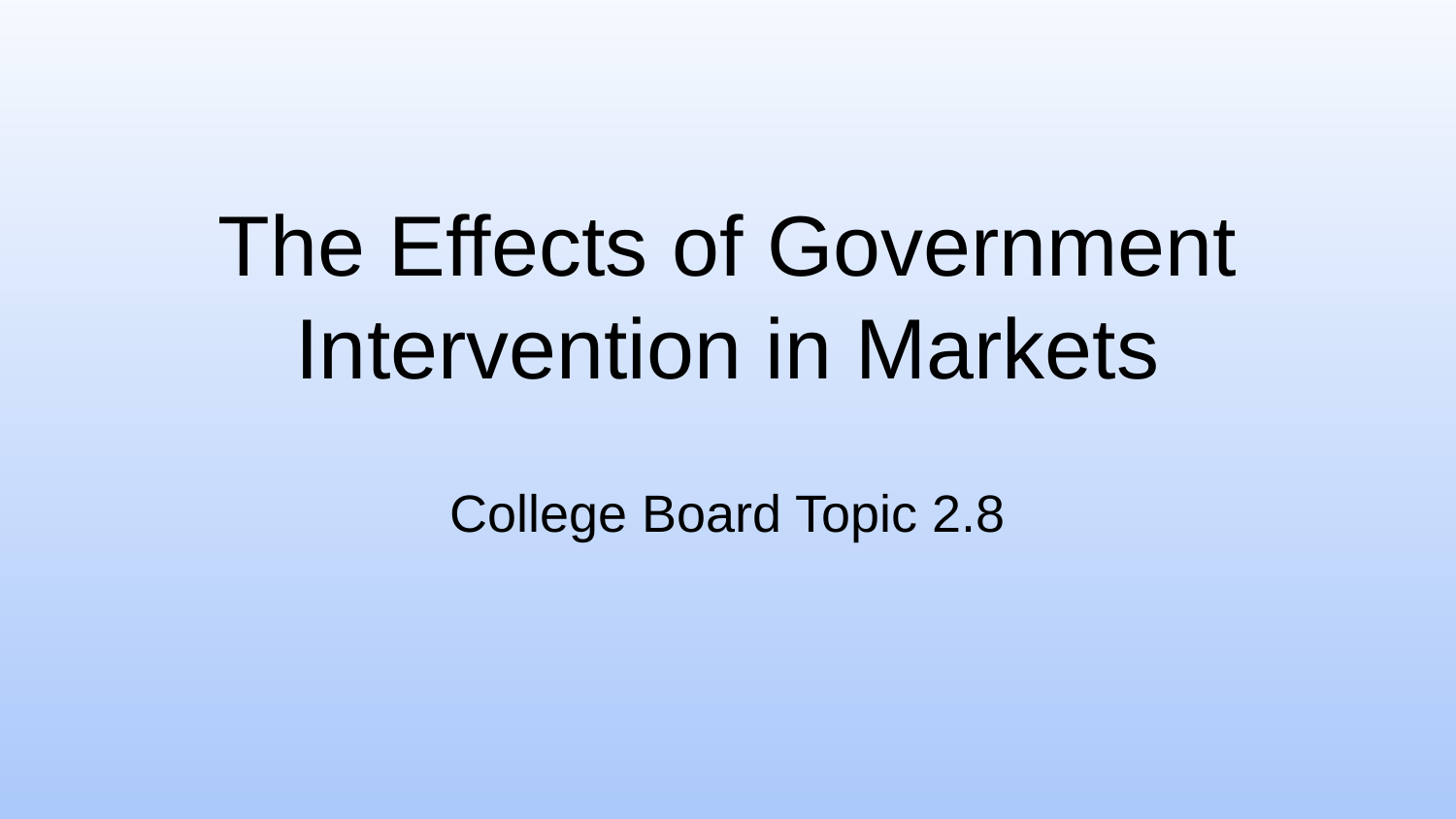

# The Effects of Government Intervention in Markets College Board Topic 2.8